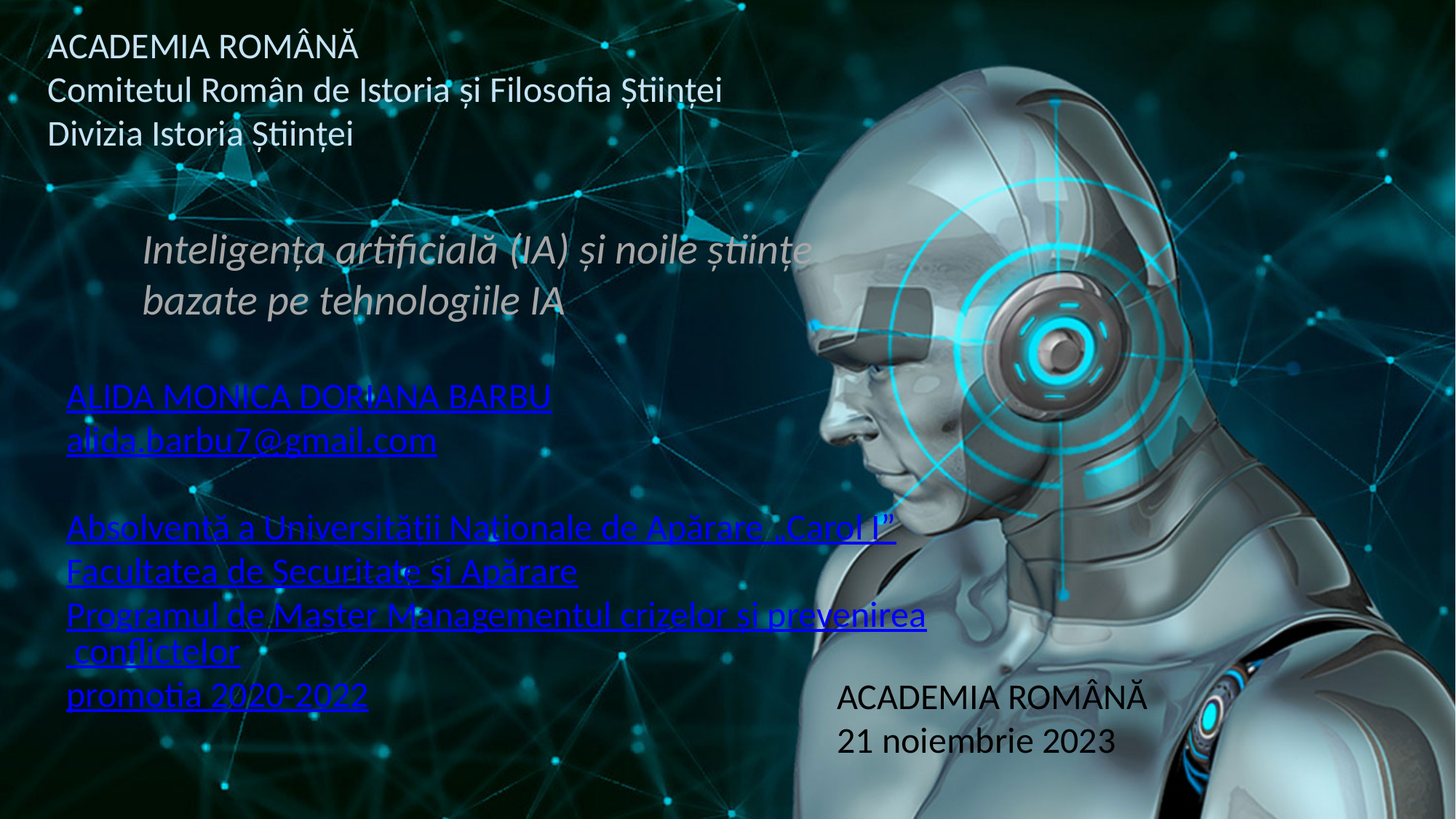

ACADEMIA ROMÂNĂ
Comitetul Român de Istoria și Filosofia Științei
Divizia Istoria Științei

Inteligența artificială (IA) și noile științe bazate pe tehnologiile IA
ALIDA MONICA DORIANA BARBU
alida.barbu7@gmail.com

Absolventă a Universității Naționale de Apărare „Carol I”
Facultatea de Securitate și Apărare
Programul de Master Managementul crizelor și prevenirea conflictelor
promotia 2020-2022
ACADEMIA ROMÂNĂ
21 noiembrie 2023